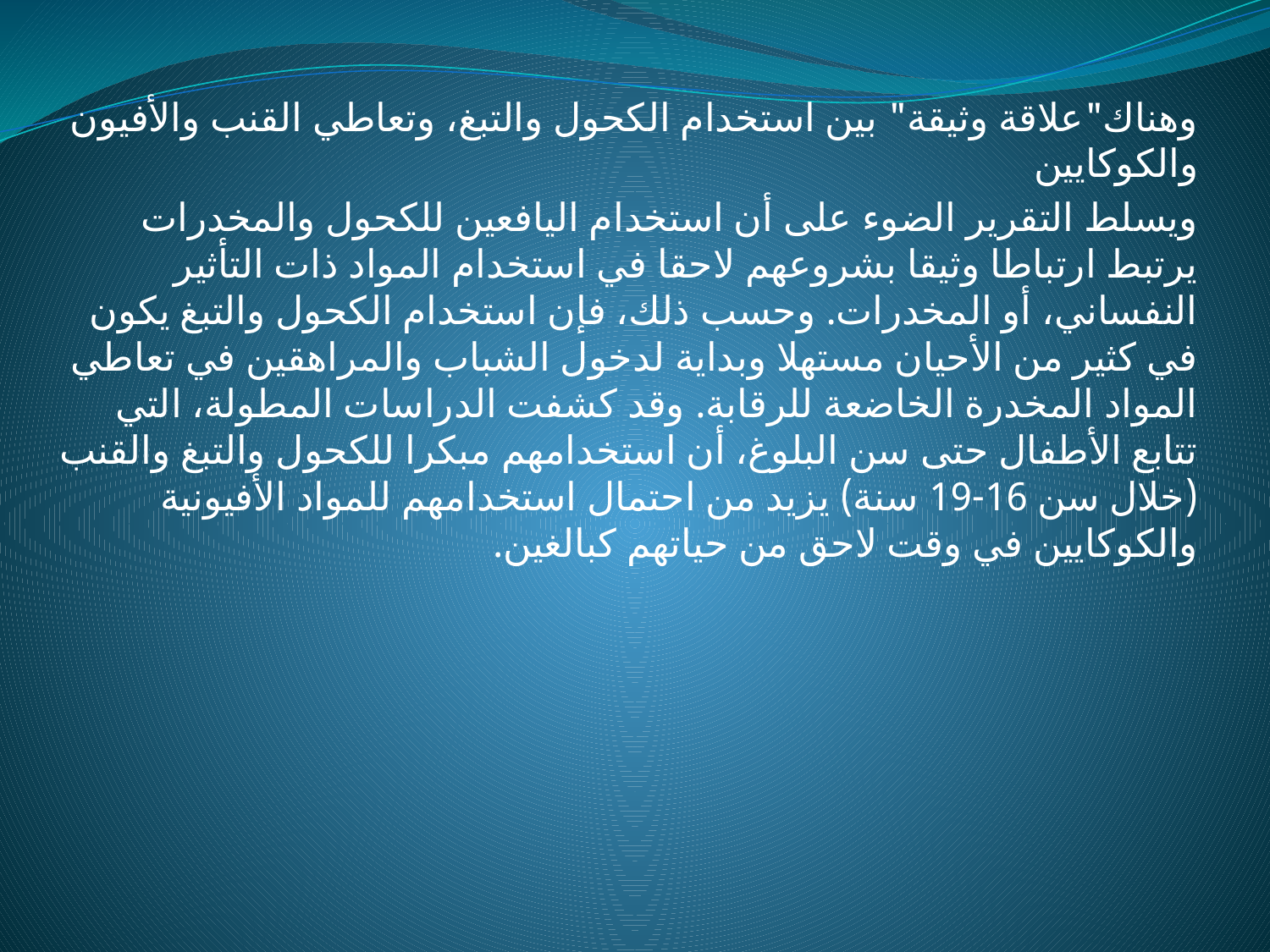

وهناك"علاقة وثيقة" بين استخدام الكحول والتبغ، وتعاطي القنب والأفيون والكوكايين
ويسلط التقرير الضوء على أن استخدام اليافعين للكحول والمخدرات يرتبط ارتباطا وثيقا بشروعهم لاحقا في استخدام المواد ذات التأثير النفساني، أو المخدرات. وحسب ذلك، فإن استخدام الكحول والتبغ يكون في كثير من الأحيان مستهلا وبداية لدخول الشباب والمراهقين في تعاطي المواد المخدرة الخاضعة للرقابة. وقد كشفت الدراسات المطولة، التي تتابع الأطفال حتى سن البلوغ، أن استخدامهم مبكرا للكحول والتبغ والقنب (خلال سن 16-19 سنة) يزيد من احتمال استخدامهم للمواد الأفيونية والكوكايين في وقت لاحق من حياتهم كبالغين.